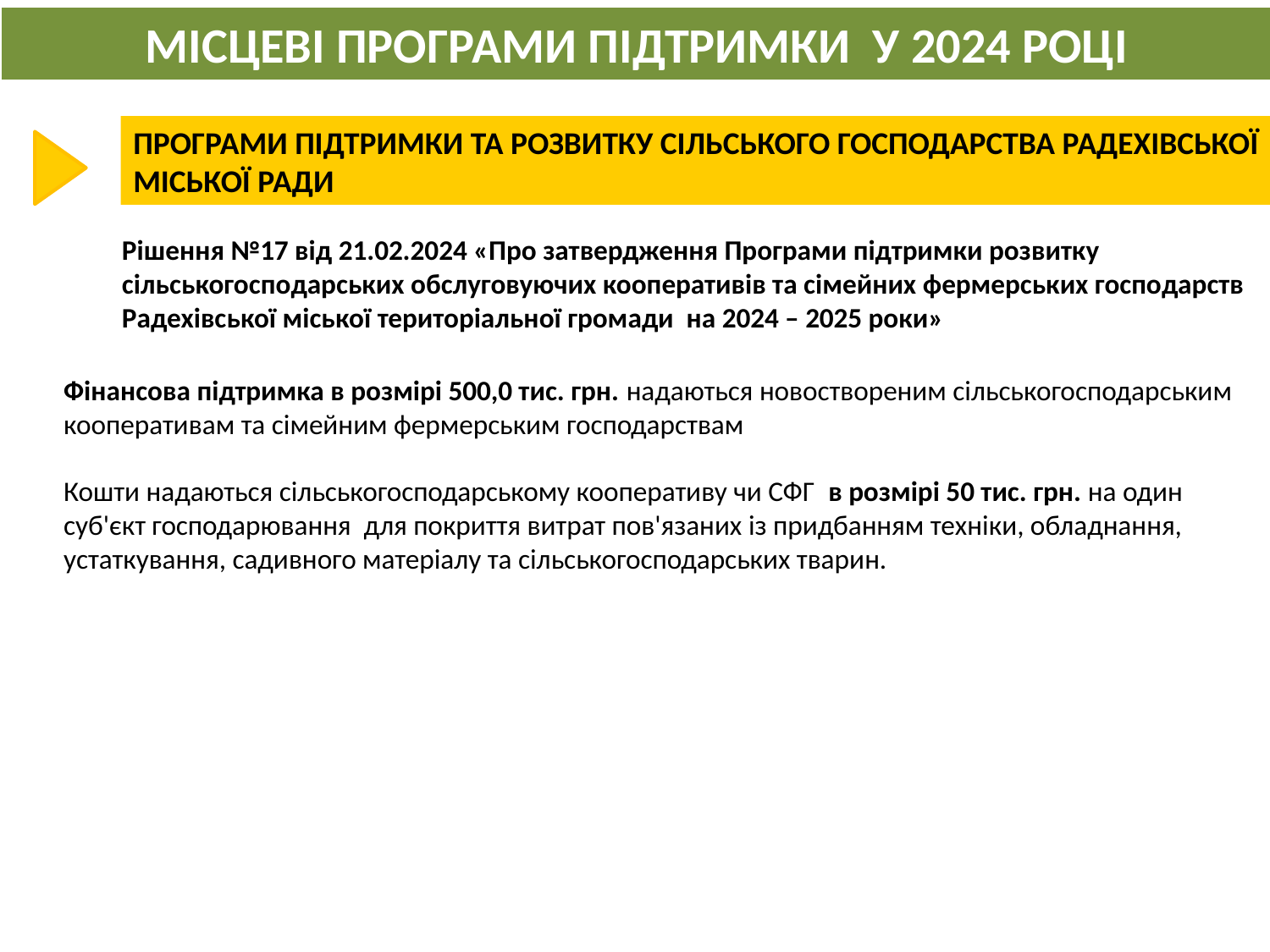

МІСЦЕВІ ПРОГРАМИ ПІДТРИМКИ  У 2024 РОЦІ
ПРОГРАМИ ПІДТРИМКИ ТА РОЗВИТКУ СІЛЬСЬКОГО ГОСПОДАРСТВА РАДЕХІВСЬКОЇ МІСЬКОЇ РАДИ

Рішення №17 від 21.02.2024 «Про затвердження Програми підтримки розвитку сільськогосподарських обслуговуючих кооперативів та сімейних фермерських господарств Радехівської міської територіальної громади  на 2024 – 2025 роки»
Фінансова підтримка в розмірі 500,0 тис. грн. надаються новоствореним сільськогосподарським кооперативам та сімейним фермерським господарствам

Кошти надаються сільськогосподарському кооперативу чи СФГ  в розмірі 50 тис. грн. на один суб'єкт господарювання  для покриття витрат пов'язаних із придбанням техніки, обладнання, устаткування, садивного матеріалу та сільськогосподарських тварин.